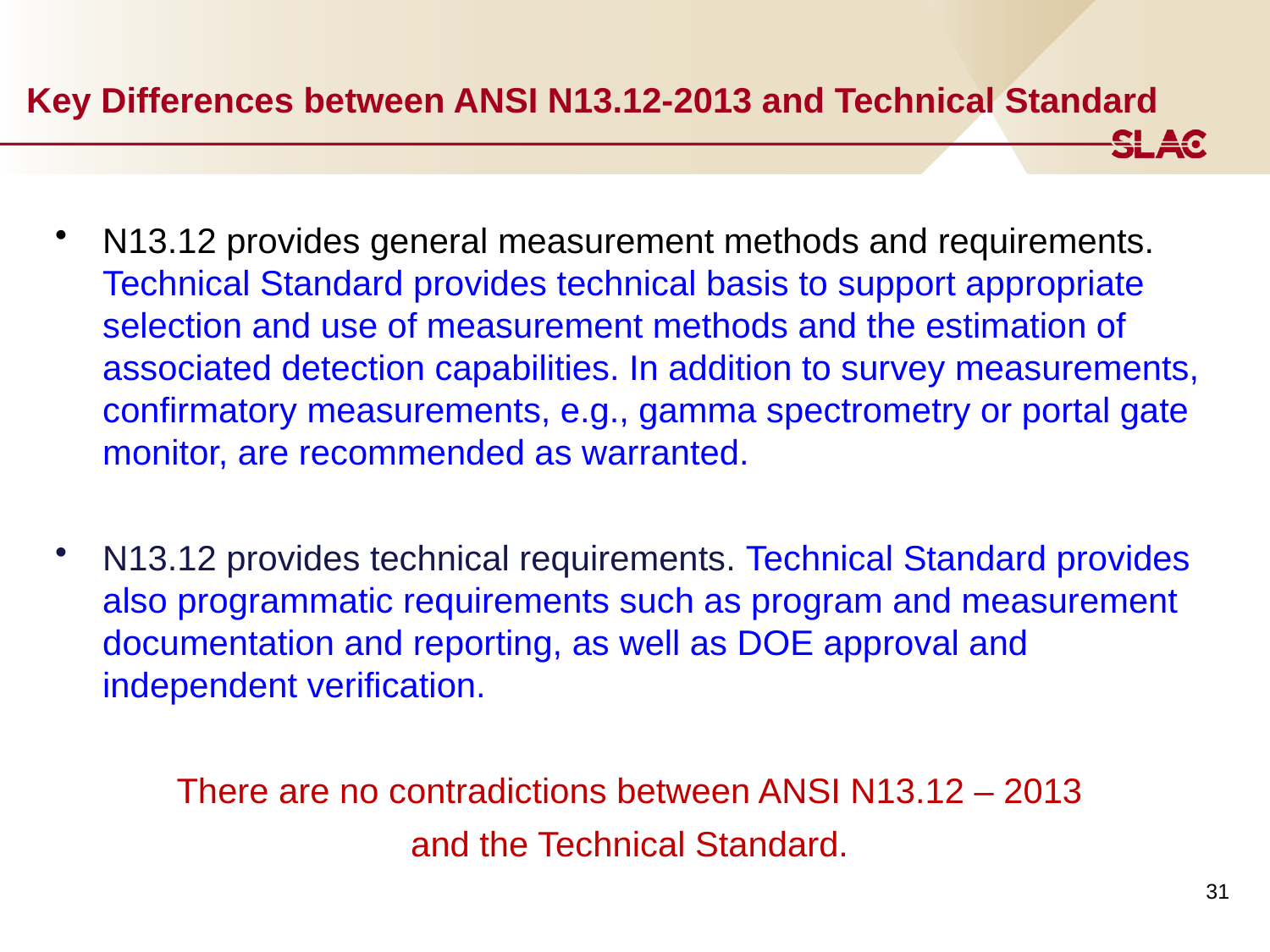

# Key Differences between ANSI N13.12-2013 and Technical Standard
N13.12 provides general measurement methods and requirements. Technical Standard provides technical basis to support appropriate selection and use of measurement methods and the estimation of associated detection capabilities. In addition to survey measurements, confirmatory measurements, e.g., gamma spectrometry or portal gate monitor, are recommended as warranted.

N13.12 provides technical requirements. Technical Standard provides also programmatic requirements such as program and measurement documentation and reporting, as well as DOE approval and independent verification.

There are no contradictions between ANSI N13.12 – 2013
and the Technical Standard.

31